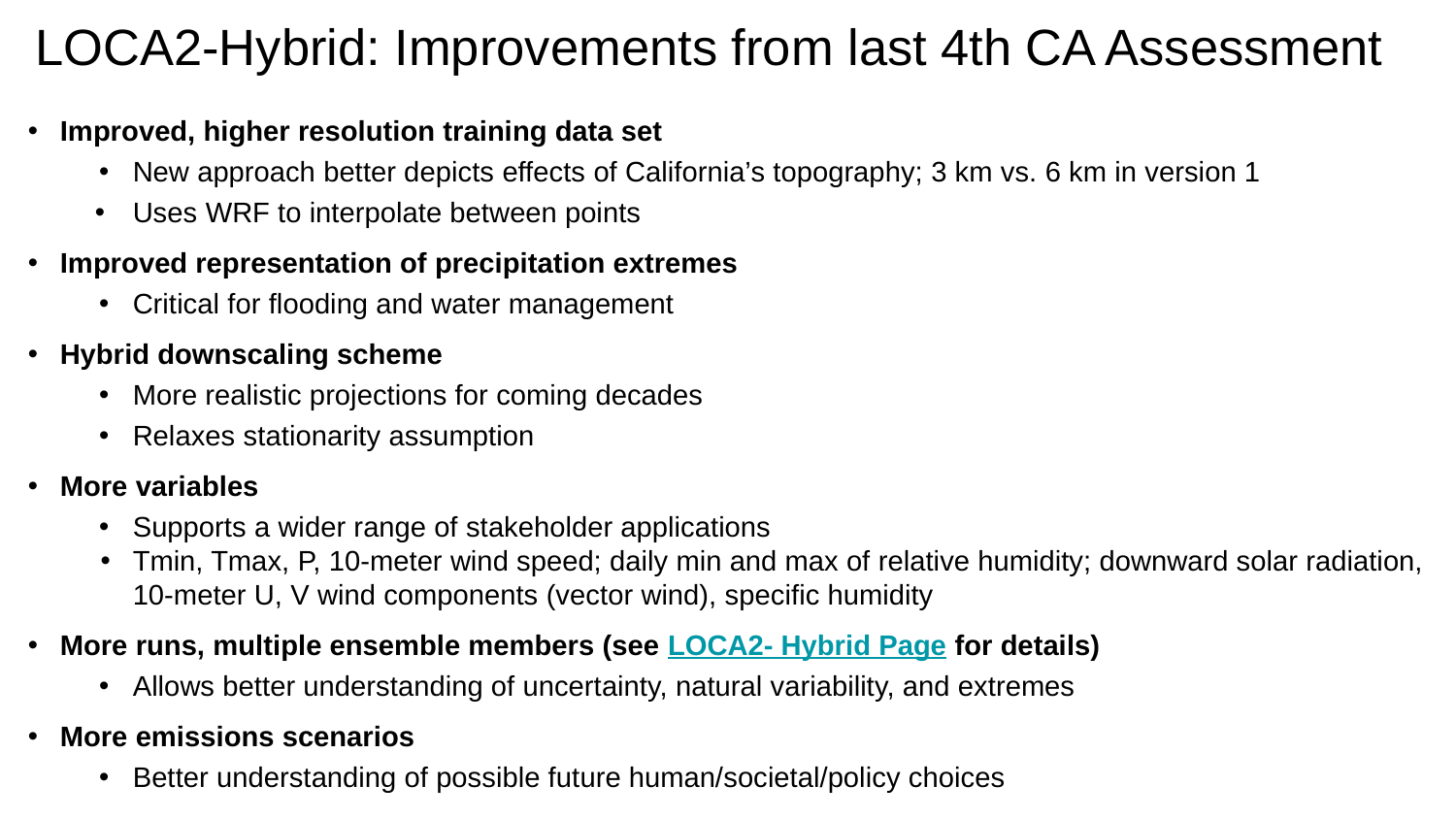

# LOCA2-Hybrid: Improvements from last 4th CA Assessment
Improved, higher resolution training data set
New approach better depicts effects of California’s topography; 3 km vs. 6 km in version 1
Uses WRF to interpolate between points
Improved representation of precipitation extremes
Critical for flooding and water management
Hybrid downscaling scheme
More realistic projections for coming decades
Relaxes stationarity assumption
More variables
Supports a wider range of stakeholder applications
Tmin, Tmax, P, 10-meter wind speed; daily min and max of relative humidity; downward solar radiation, 10-meter U, V wind components (vector wind), specific humidity
More runs, multiple ensemble members (see LOCA2- Hybrid Page for details)
Allows better understanding of uncertainty, natural variability, and extremes
More emissions scenarios
Better understanding of possible future human/societal/policy choices